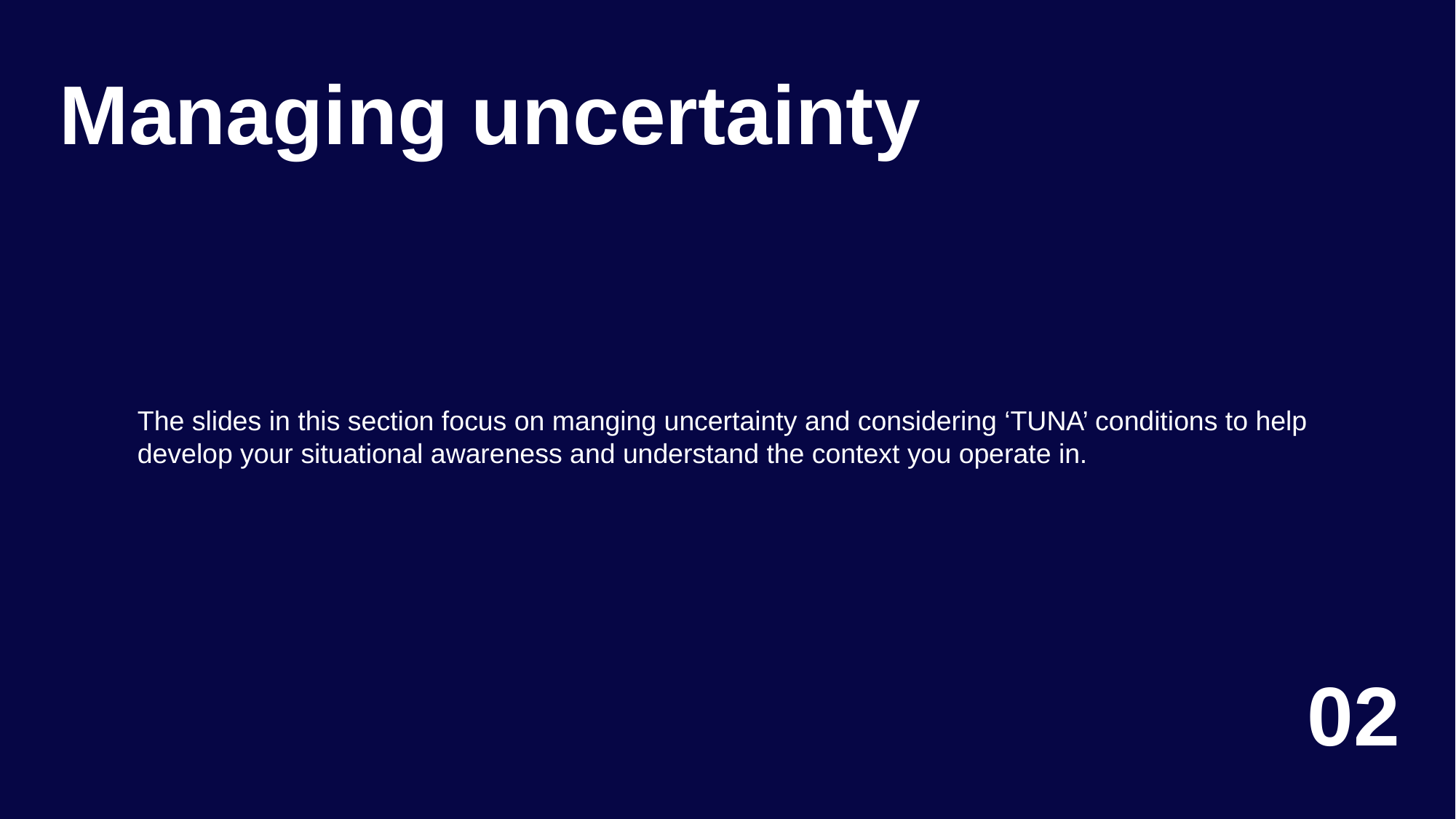

Managing uncertainty
The slides in this section focus on manging uncertainty and considering ‘TUNA’ conditions to help
develop your situational awareness and understand the context you operate in.
02